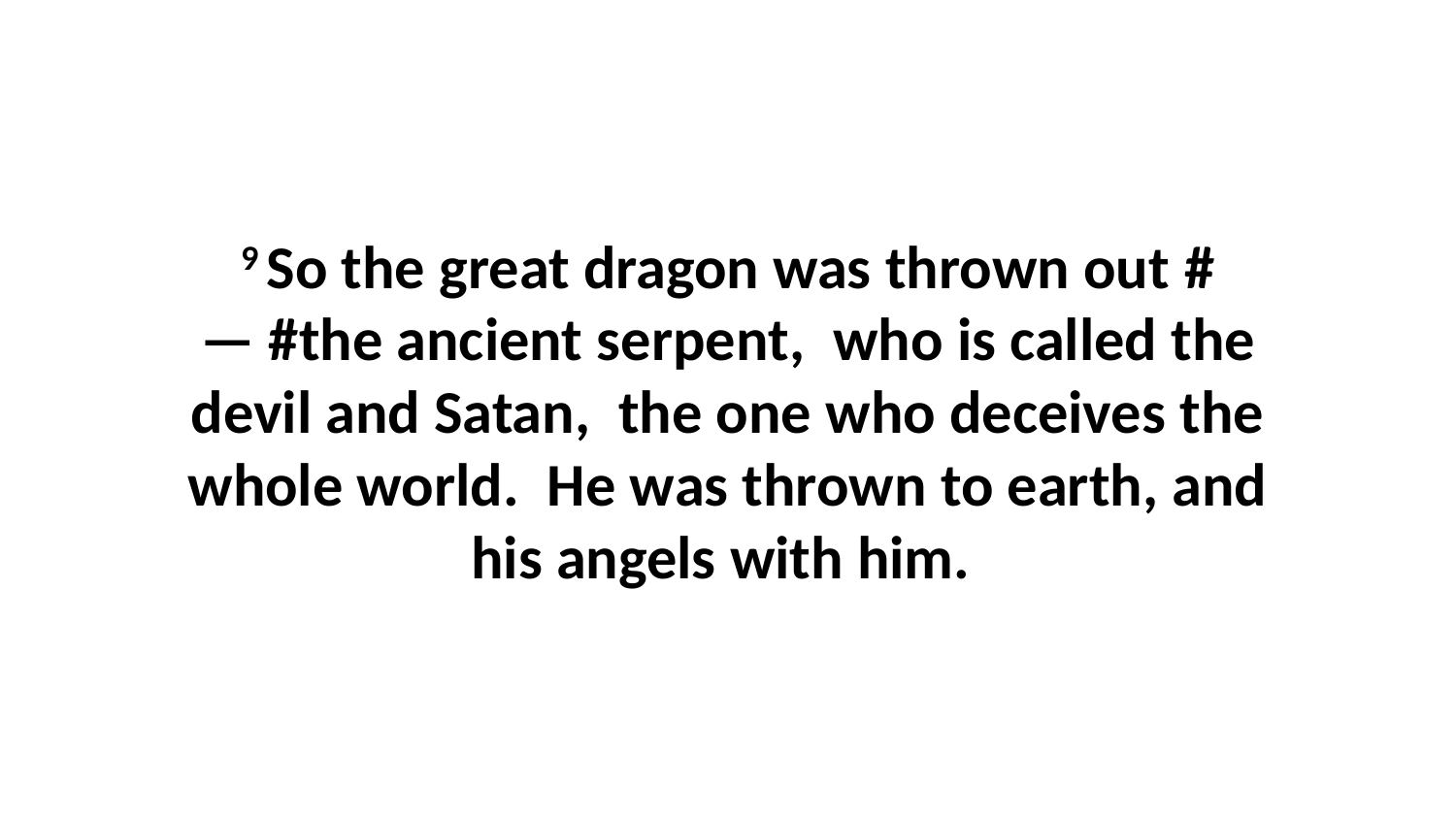

9 So the great dragon was thrown out #— #the ancient serpent,  who is called the devil and Satan,  the one who deceives the whole world.  He was thrown to earth, and his angels with him.